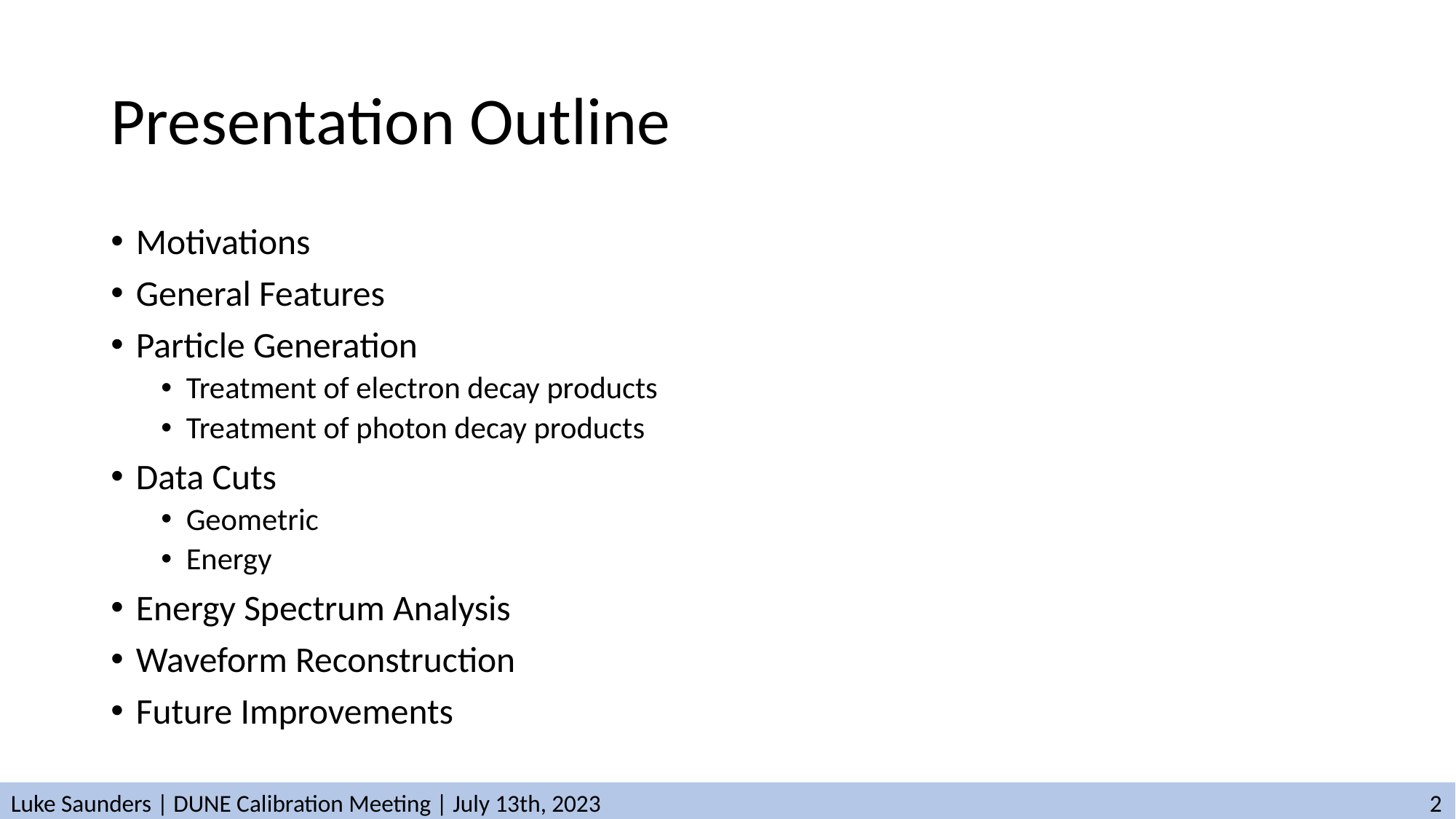

# Presentation Outline
Motivations
General Features
Particle Generation
Treatment of electron decay products
Treatment of photon decay products
Data Cuts
Geometric
Energy
Energy Spectrum Analysis
Waveform Reconstruction
Future Improvements
Luke Saunders | DUNE Calibration Meeting | July 13th, 2023								2